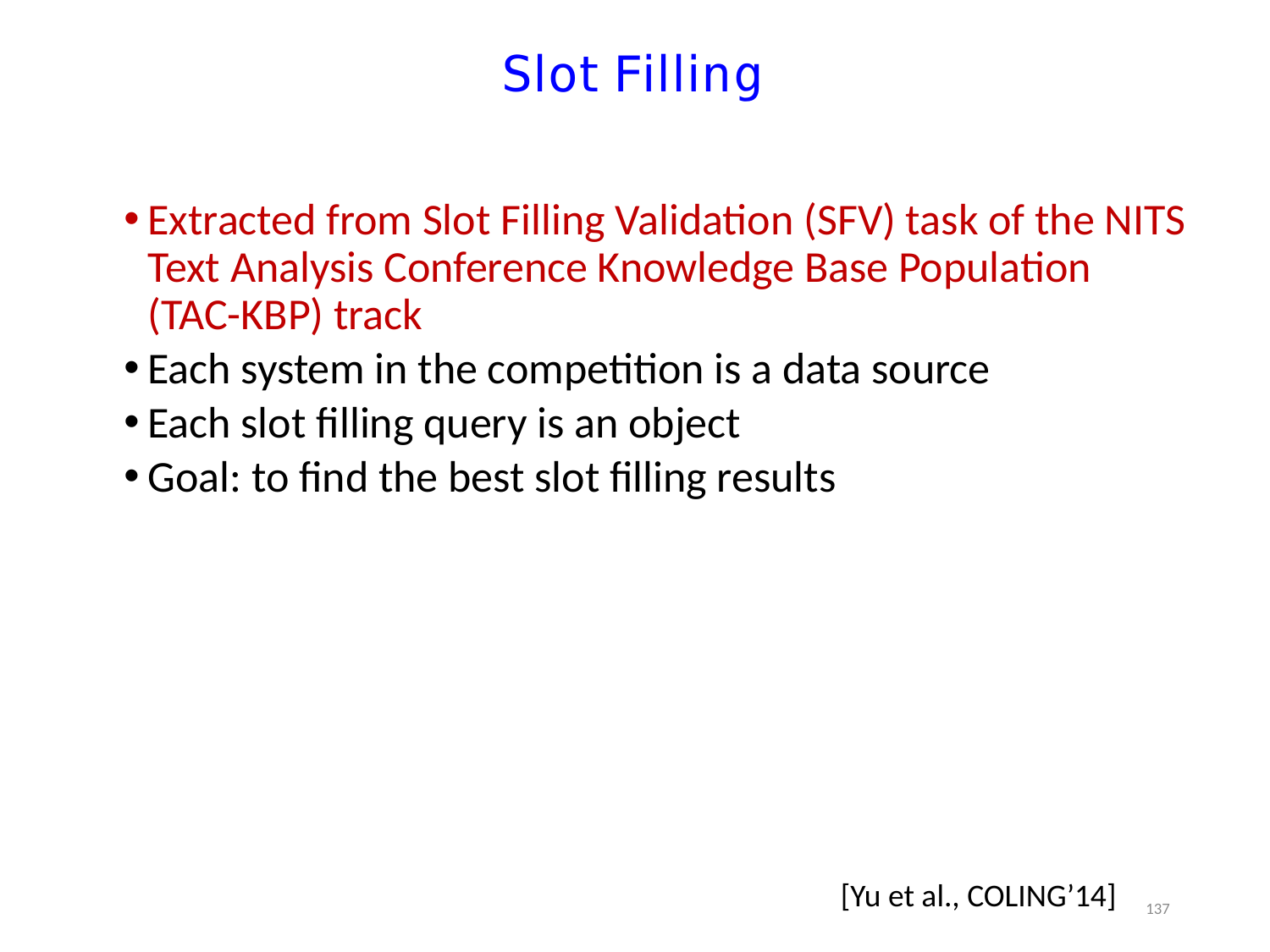

Slot Filling
Extracted from Slot Filling Validation (SFV) task of the NITS Text Analysis Conference Knowledge Base Population (TAC-KBP) track
Each system in the competition is a data source
Each slot filling query is an object
Goal: to find the best slot filling results
[Yu et al., COLING’14]
137